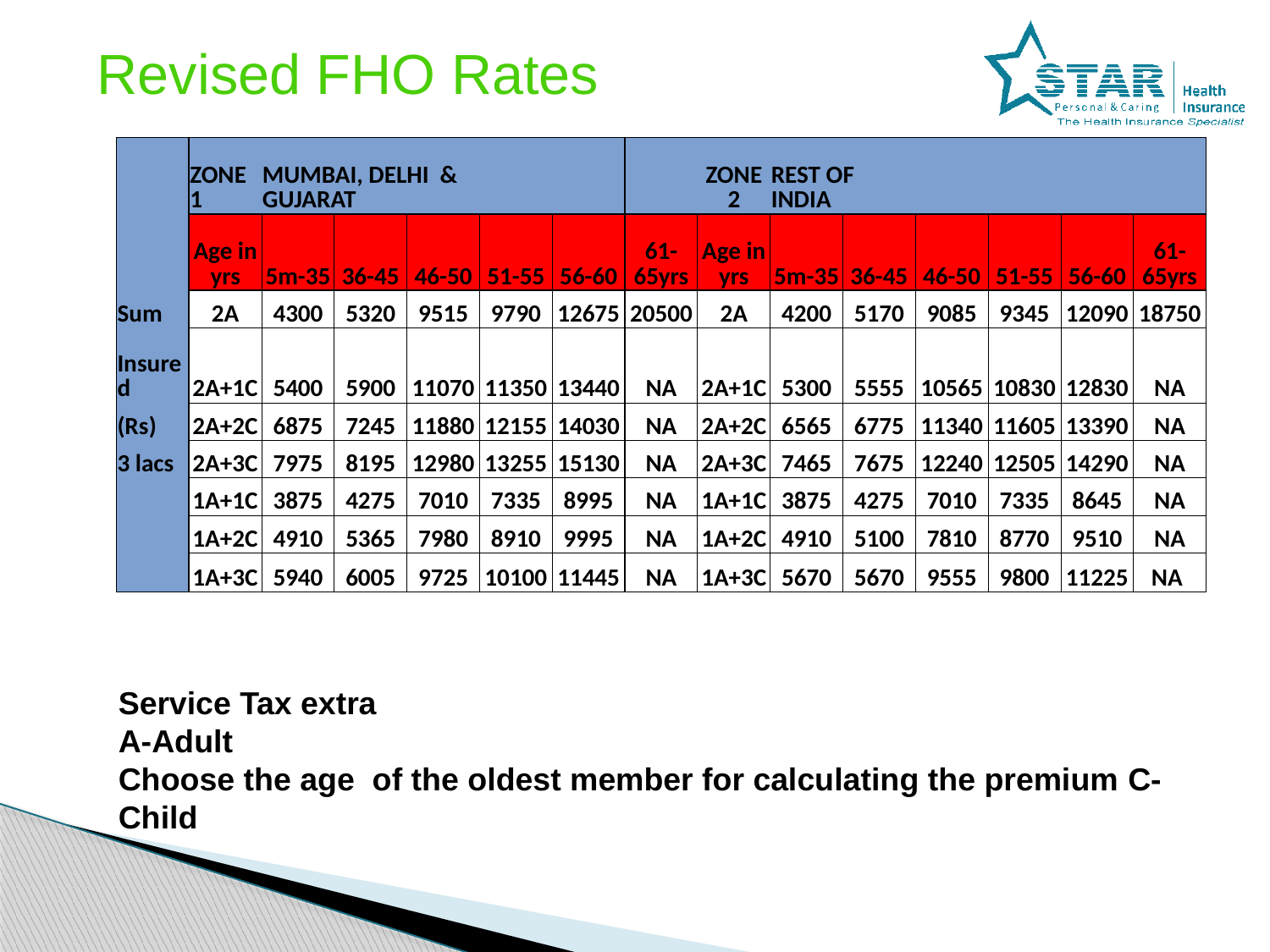

Revised FHO Rates
|  | ZONE 1 | MUMBAI, DELHI & GUJARAT |  |  |  |  |  | ZONE 2 | REST OF INDIA |  |  |  |  |  |
| --- | --- | --- | --- | --- | --- | --- | --- | --- | --- | --- | --- | --- | --- | --- |
|  | Age in yrs | 5m-35 | 36-45 | 46-50 | 51-55 | 56-60 | 61-65yrs | Age in yrs | 5m-35 | 36-45 | 46-50 | 51-55 | 56-60 | 61-65yrs |
| Sum | 2A | 4300 | 5320 | 9515 | 9790 | 12675 | 20500 | 2A | 4200 | 5170 | 9085 | 9345 | 12090 | 18750 |
| Insured | 2A+1C | 5400 | 5900 | 11070 | 11350 | 13440 | NA | 2A+1C | 5300 | 5555 | 10565 | 10830 | 12830 | NA |
| (Rs) | 2A+2C | 6875 | 7245 | 11880 | 12155 | 14030 | NA | 2A+2C | 6565 | 6775 | 11340 | 11605 | 13390 | NA |
| 3 lacs | 2A+3C | 7975 | 8195 | 12980 | 13255 | 15130 | NA | 2A+3C | 7465 | 7675 | 12240 | 12505 | 14290 | NA |
|  | 1A+1C | 3875 | 4275 | 7010 | 7335 | 8995 | NA | 1A+1C | 3875 | 4275 | 7010 | 7335 | 8645 | NA |
|  | 1A+2C | 4910 | 5365 | 7980 | 8910 | 9995 | NA | 1A+2C | 4910 | 5100 | 7810 | 8770 | 9510 | NA |
|  | 1A+3C | 5940 | 6005 | 9725 | 10100 | 11445 | NA | 1A+3C | 5670 | 5670 | 9555 | 9800 | 11225 | NA |
Service Tax extra
A-Adult
Choose the age  of the oldest member for calculating the premium C- Child